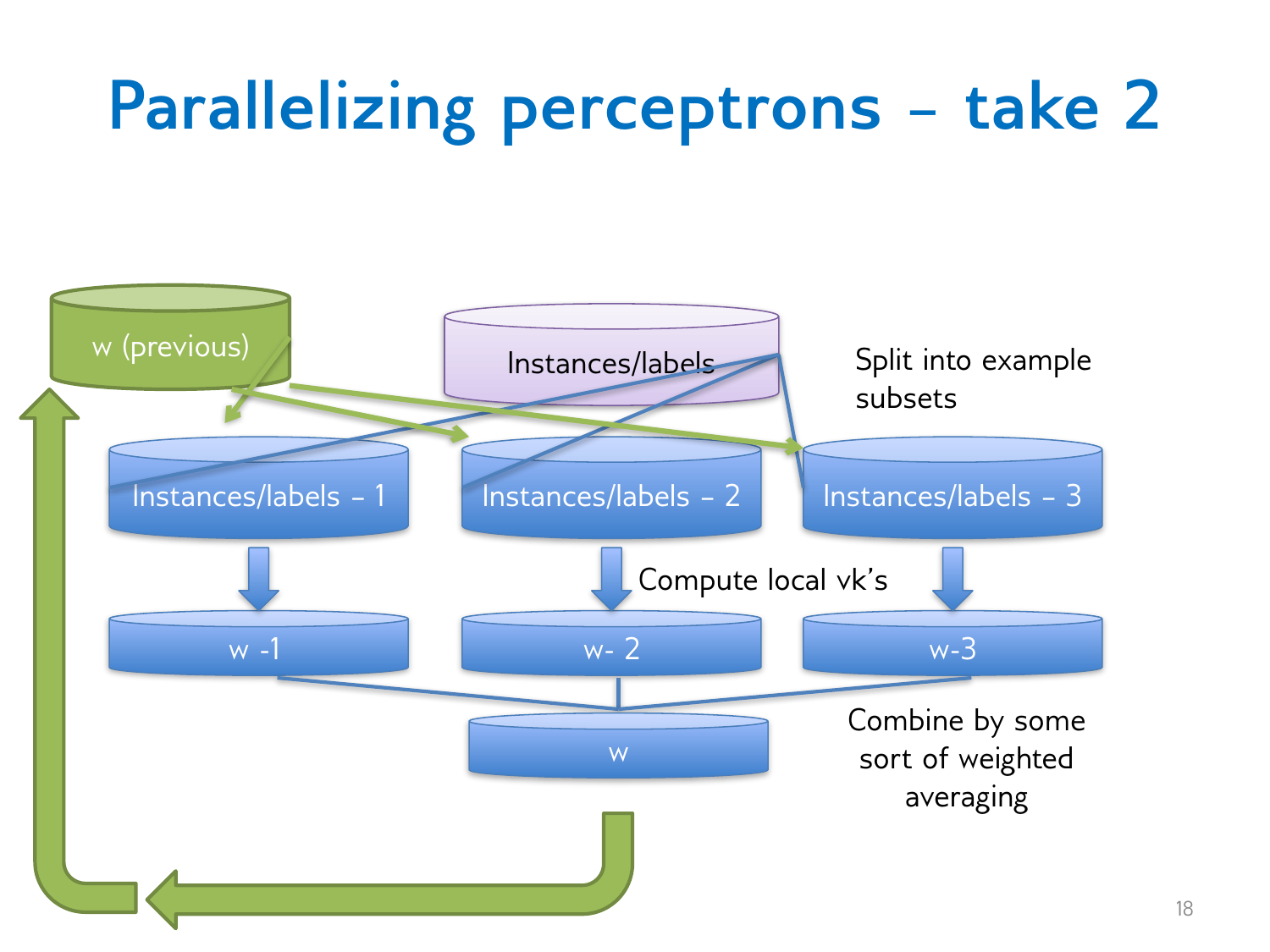

# Parallelizing perceptrons – take 2
w (previous)
Instances/labels
Split into example subsets
Instances/labels – 1
Instances/labels – 2
Instances/labels – 3

Compute local vk’s
w -1
w- 2
w-3
Combine by some sort of weighted averaging
w

18